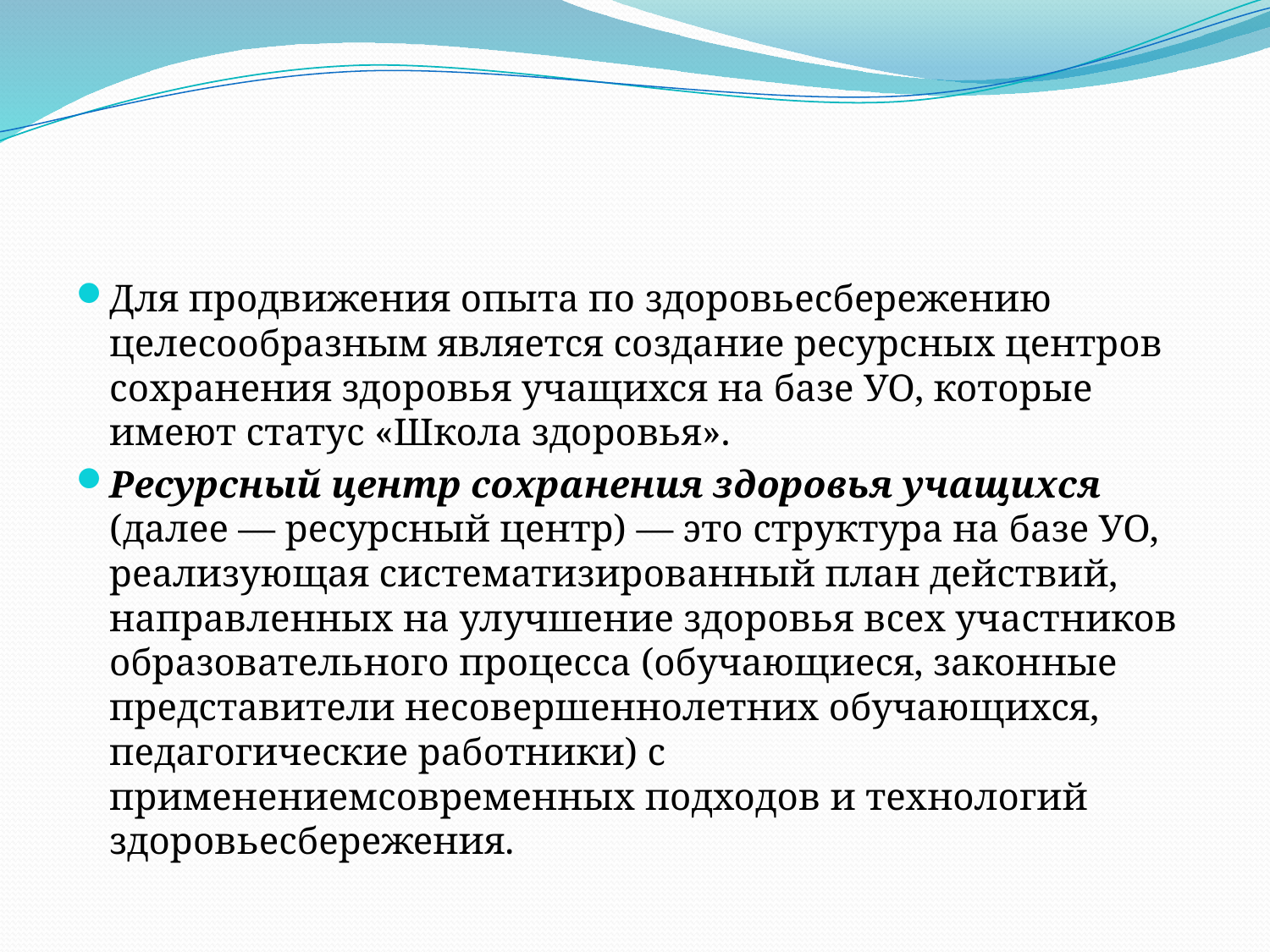

#
Для продвижения опыта по здоровьесбережению целесообразным является создание ресурсных центров сохранения здоровья учащихся на базе УО, которые имеют статус «Школа здоровья».
Ресурсный центр сохранения здоровья учащихся (далее — ресурсный центр) — это структура на базе УО, реализующая систематизированный план действий, направленных на улучшение здоровья всех участников образовательного процесса (обучающиеся, законные представители несовершеннолетних обучающихся, педагогические работники) с применениемсовременных подходов и технологий здоровьесбережения.